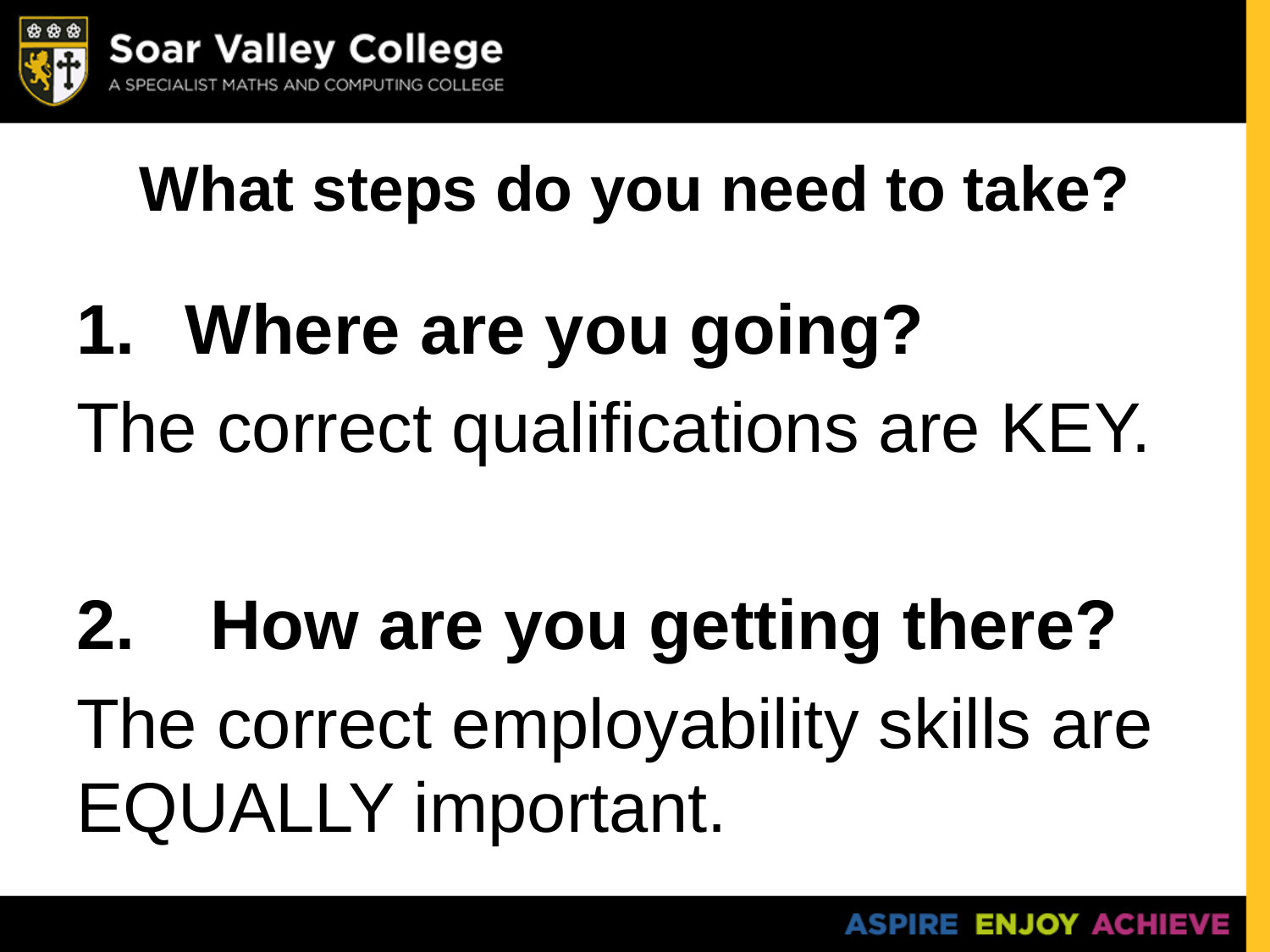

# What steps do you need to take?
Where are you going?
The correct qualifications are KEY.

How are you getting there?
The correct employability skills are EQUALLY important.